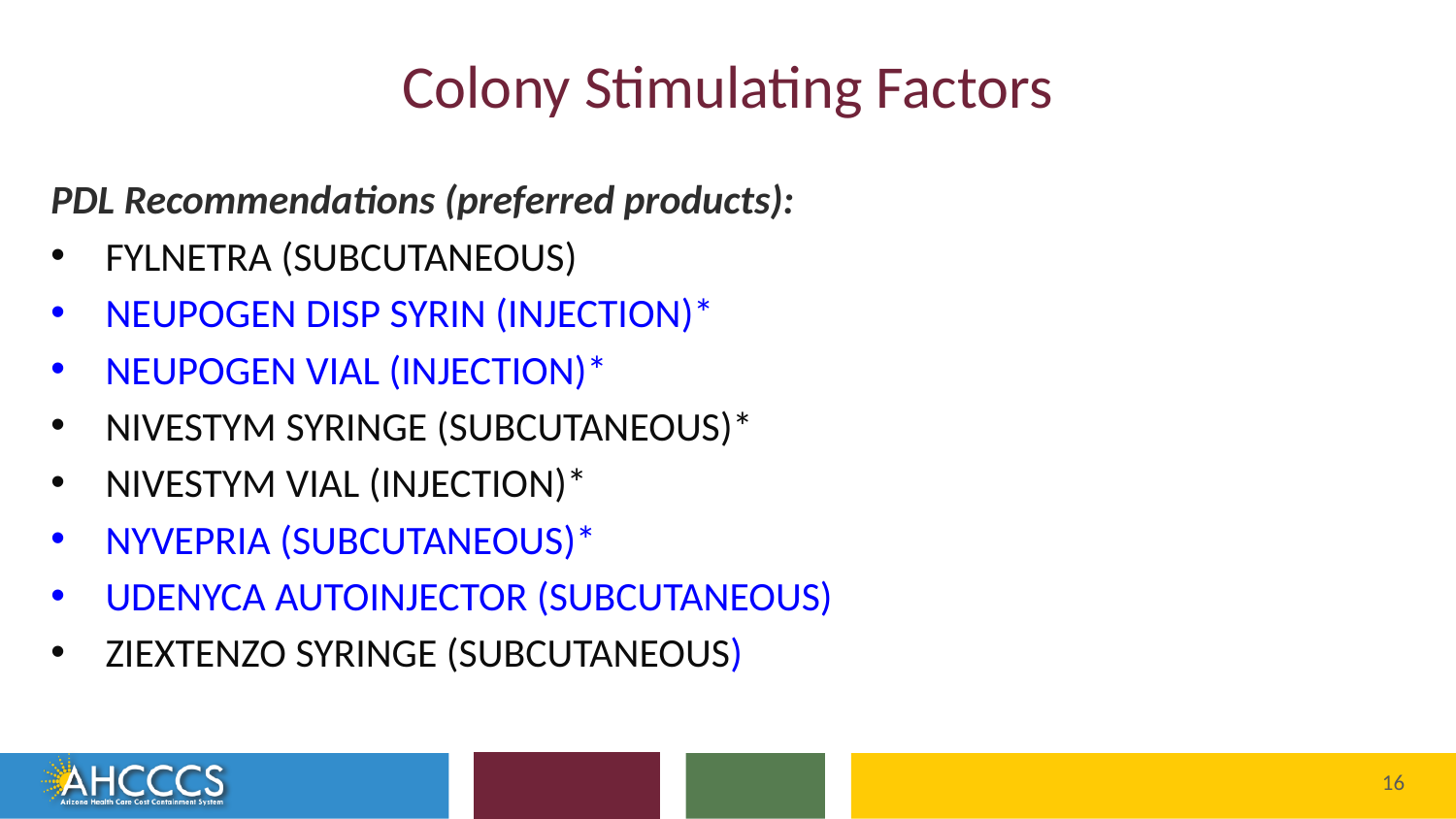

# Colony Stimulating Factors
PDL Recommendations (preferred products):
FYLNETRA (SUBCUTANEOUS)
NEUPOGEN DISP SYRIN (INJECTION)*
NEUPOGEN VIAL (INJECTION)*
NIVESTYM SYRINGE (SUBCUTANEOUS)*
NIVESTYM VIAL (INJECTION)*
NYVEPRIA (SUBCUTANEOUS)*
UDENYCA AUTOINJECTOR (SUBCUTANEOUS)
ZIEXTENZO SYRINGE (SUBCUTANEOUS)